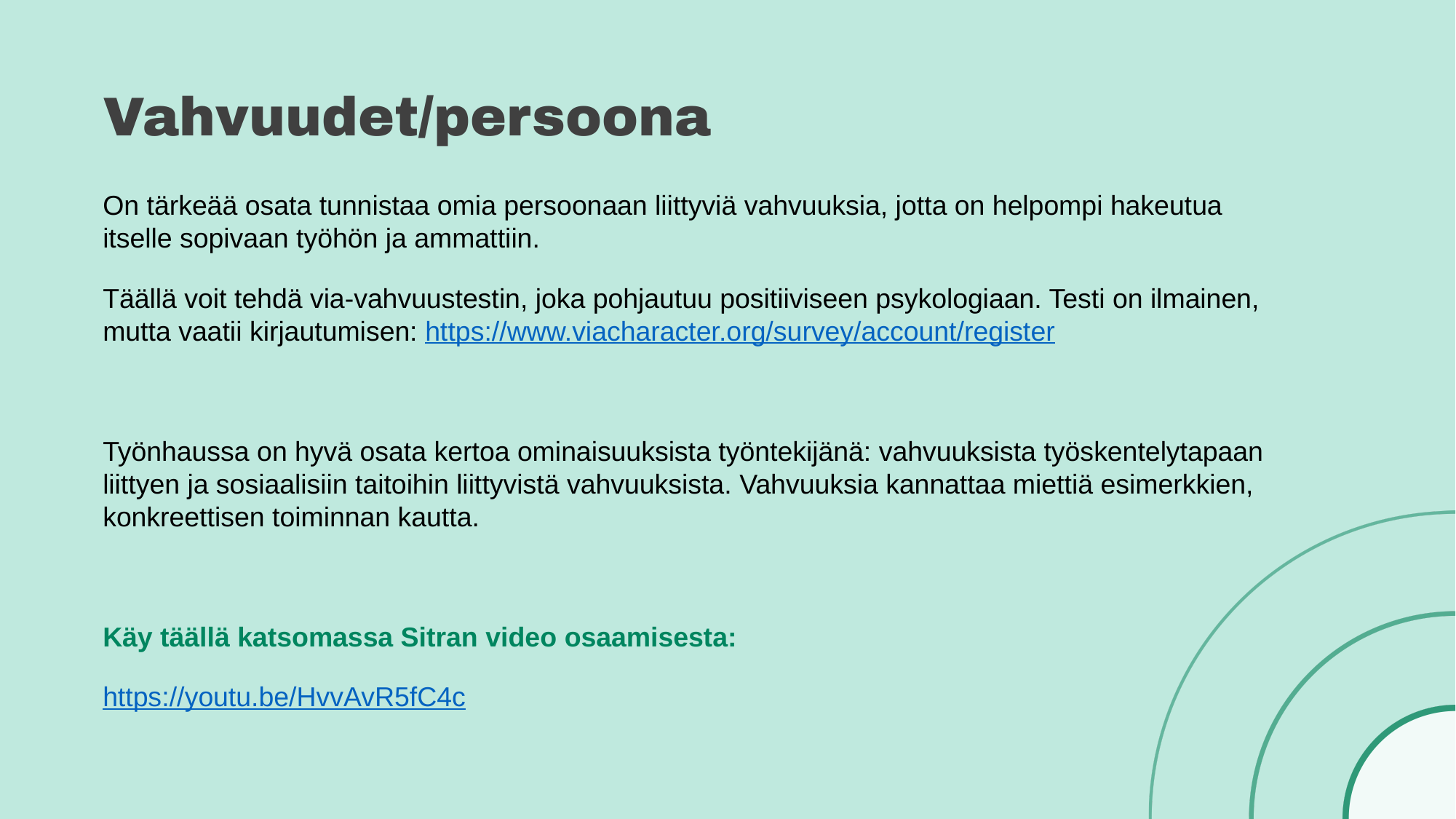

Vahvuudet/persoona
On tärkeää osata tunnistaa omia persoonaan liittyviä vahvuuksia, jotta on helpompi hakeutua itselle sopivaan työhön ja ammattiin.
Täällä voit tehdä via-vahvuustestin, joka pohjautuu positiiviseen psykologiaan. Testi on ilmainen, mutta vaatii kirjautumisen: https://www.viacharacter.org/survey/account/register

Työnhaussa on hyvä osata kertoa ominaisuuksista työntekijänä: vahvuuksista työskentelytapaan liittyen ja sosiaalisiin taitoihin liittyvistä vahvuuksista. Vahvuuksia kannattaa miettiä esimerkkien, konkreettisen toiminnan kautta.

Käy täällä katsomassa Sitran video osaamisesta:
https://youtu.be/HvvAvR5fC4c